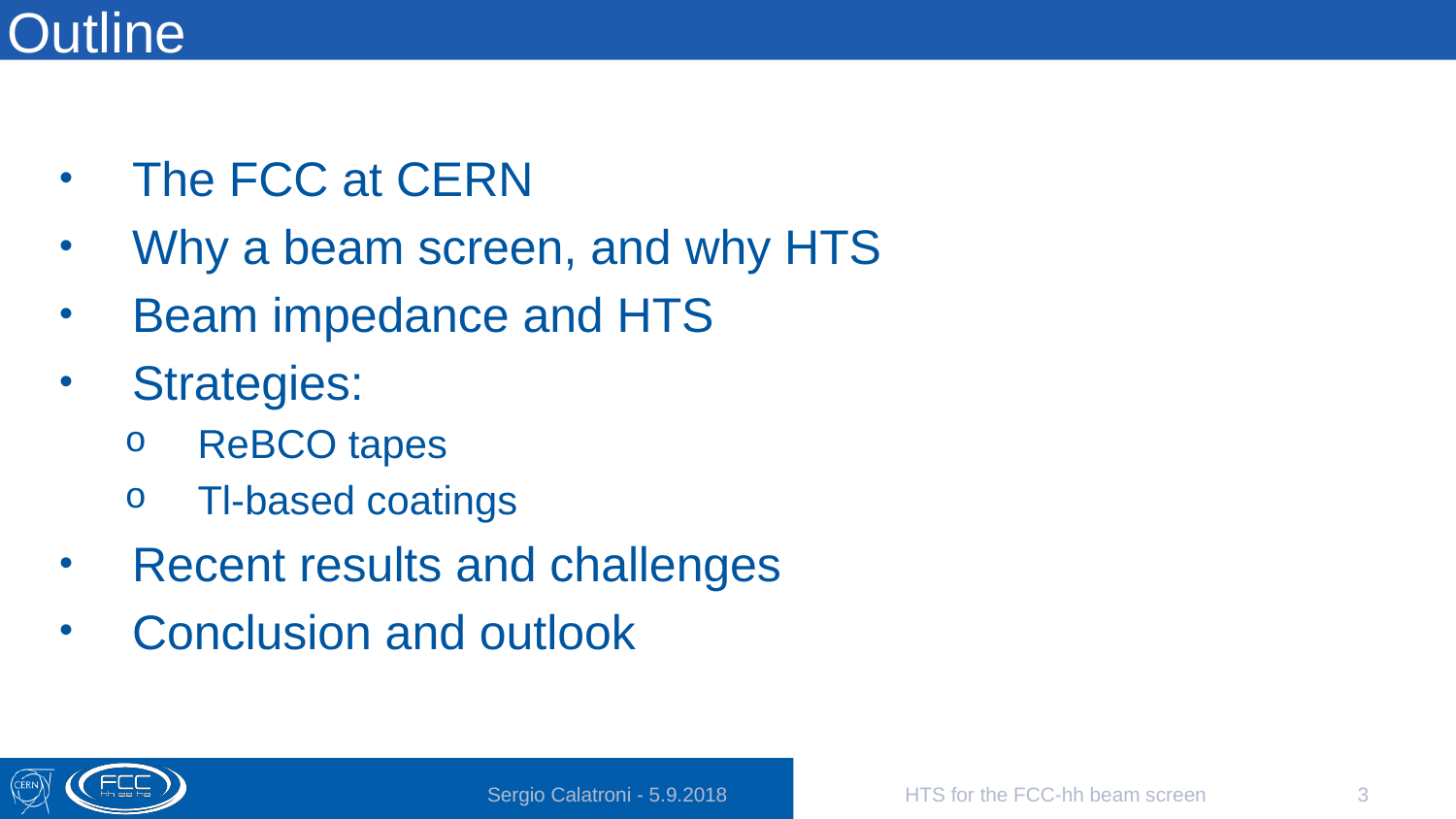

# Outline

The FCC at CERN
Why a beam screen, and why HTS
Beam impedance and HTS
Strategies:
ReBCO tapes
Tl-based coatings
Recent results and challenges
Conclusion and outlook
Sergio Calatroni - 5.9.2018
HTS for the FCC-hh beam screen
3